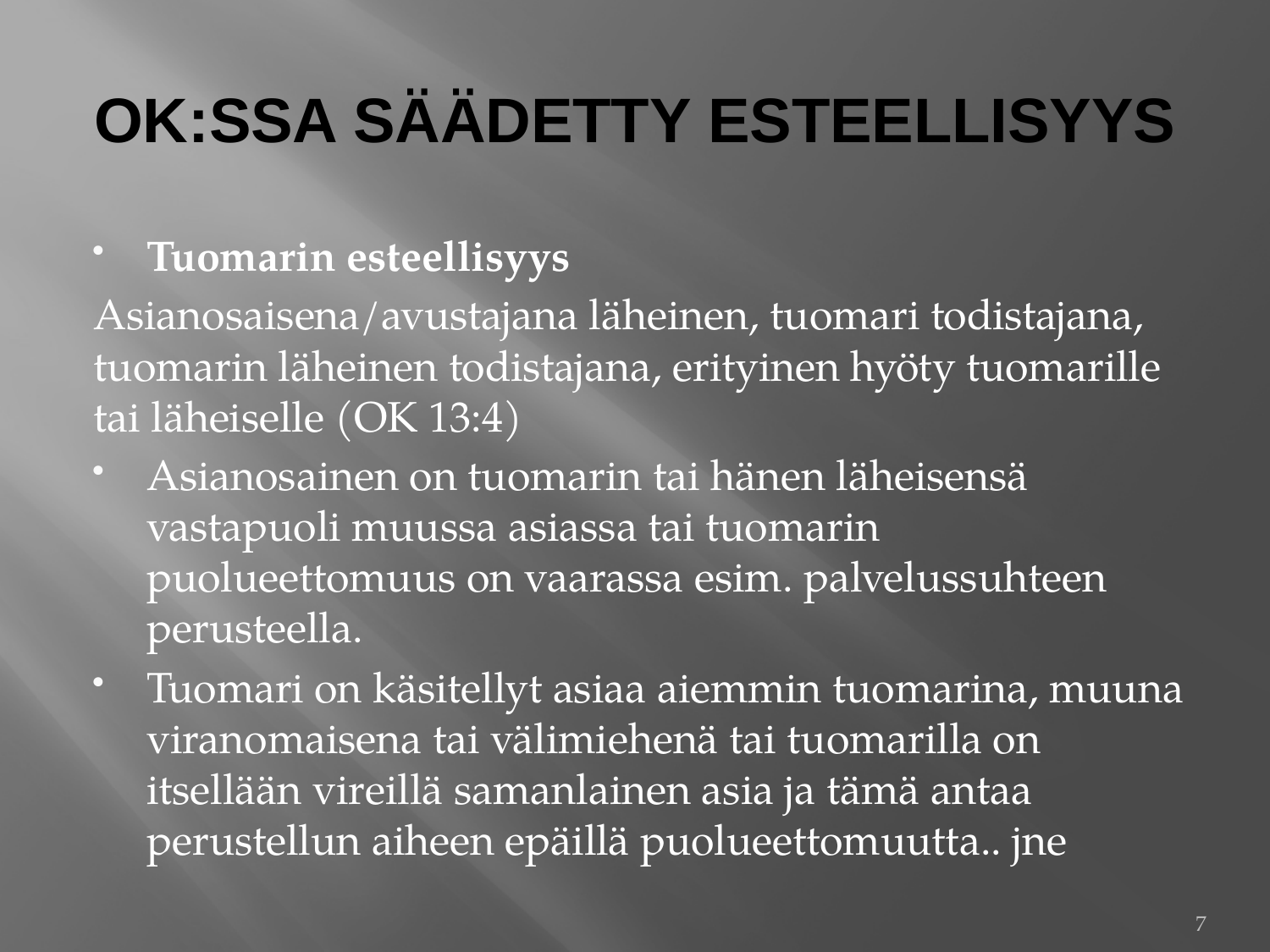

# OK:SSA SÄÄDETTY ESTEELLISYYS
Tuomarin esteellisyys
Asianosaisena/avustajana läheinen, tuomari todistajana, tuomarin läheinen todistajana, erityinen hyöty tuomarille tai läheiselle (OK 13:4)
Asianosainen on tuomarin tai hänen läheisensä vastapuoli muussa asiassa tai tuomarin puolueettomuus on vaarassa esim. palvelussuhteen perusteella.
Tuomari on käsitellyt asiaa aiemmin tuomarina, muuna viranomaisena tai välimiehenä tai tuomarilla on itsellään vireillä samanlainen asia ja tämä antaa perustellun aiheen epäillä puolueettomuutta.. jne
7